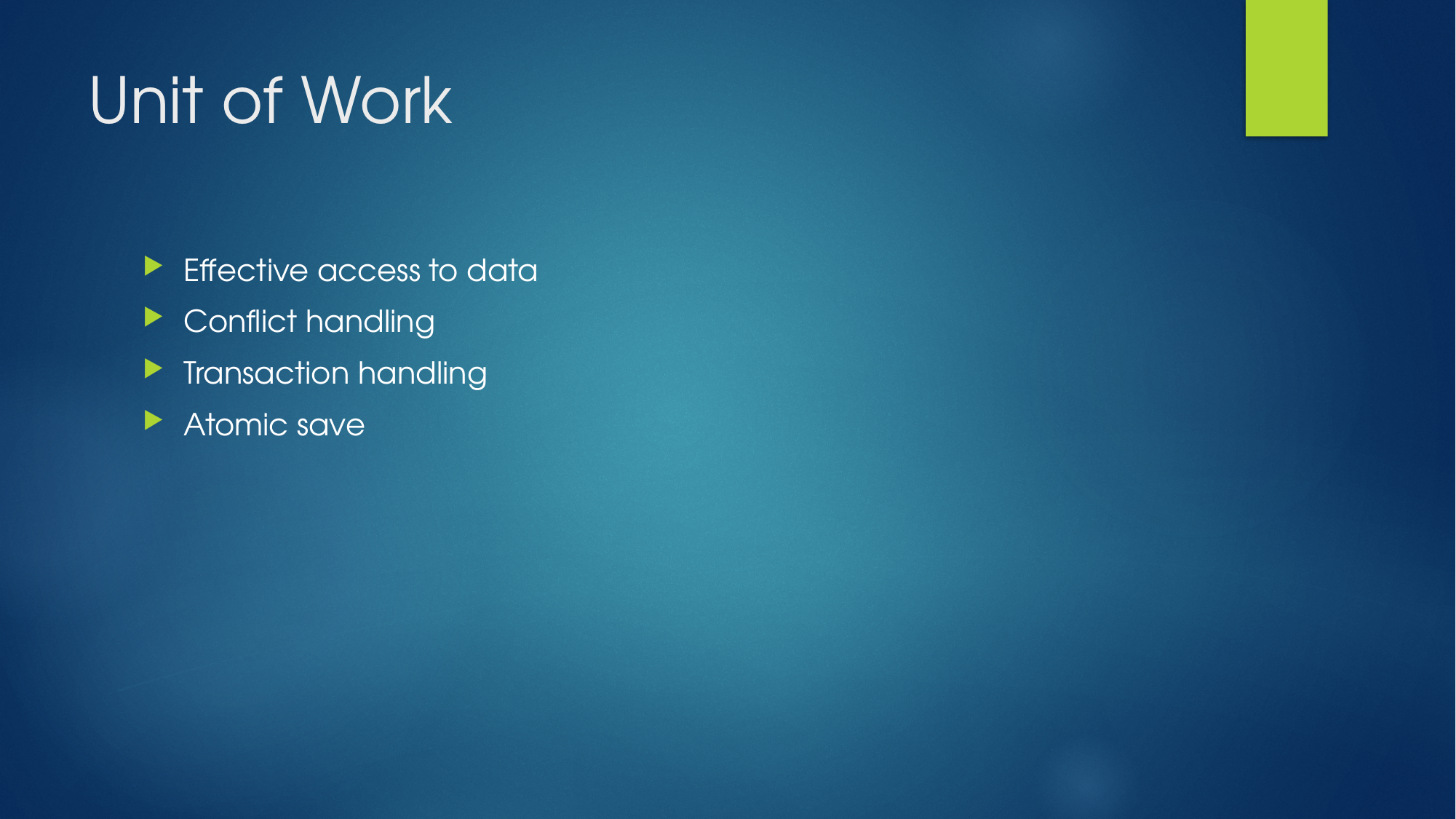

# Unit of Work
Effective access to data
Conflict handling
Transaction handling
Atomic save